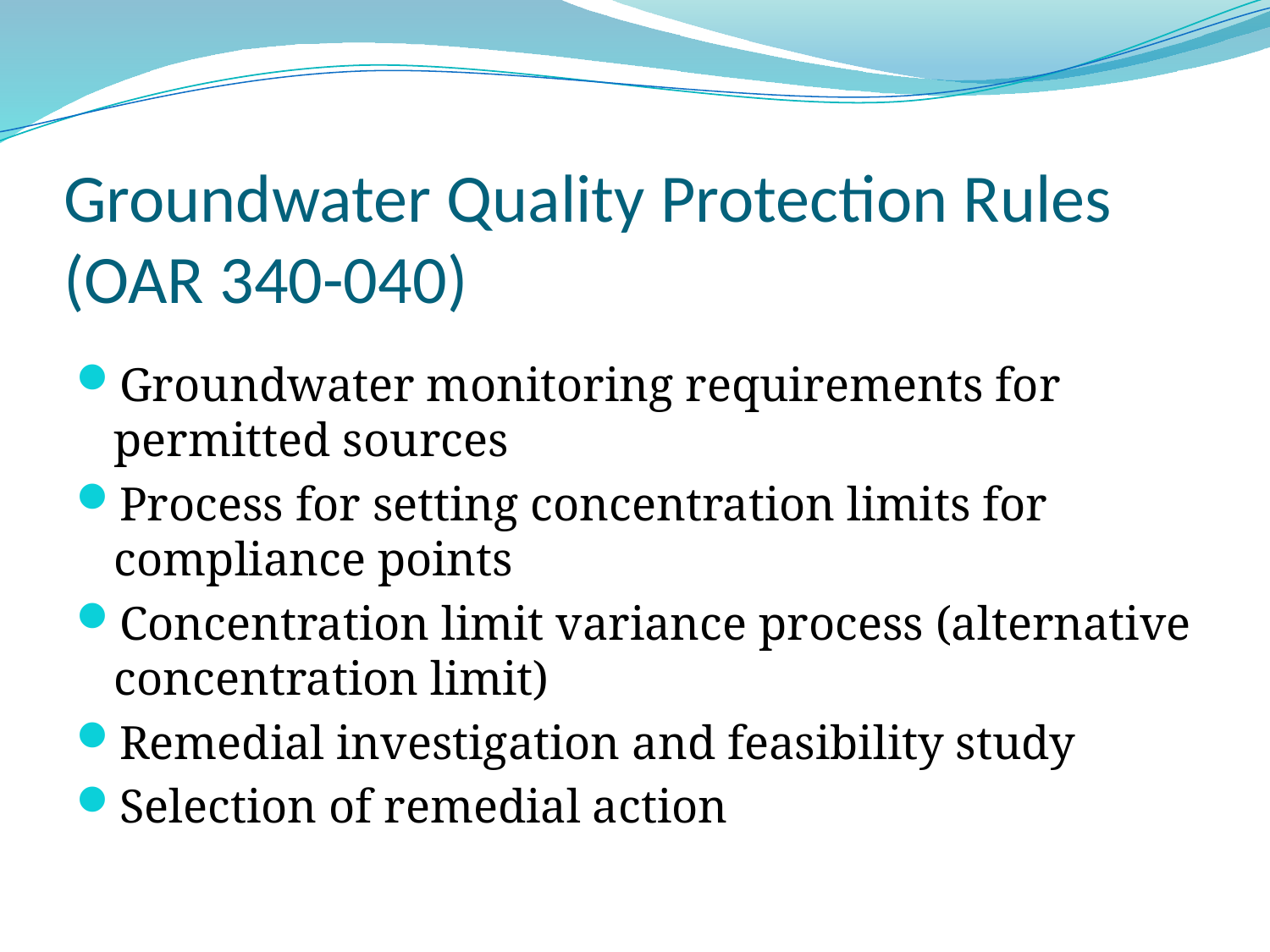

# Groundwater Quality Protection Rules (OAR 340-040)
Groundwater monitoring requirements for permitted sources
Process for setting concentration limits for compliance points
Concentration limit variance process (alternative concentration limit)
Remedial investigation and feasibility study
Selection of remedial action